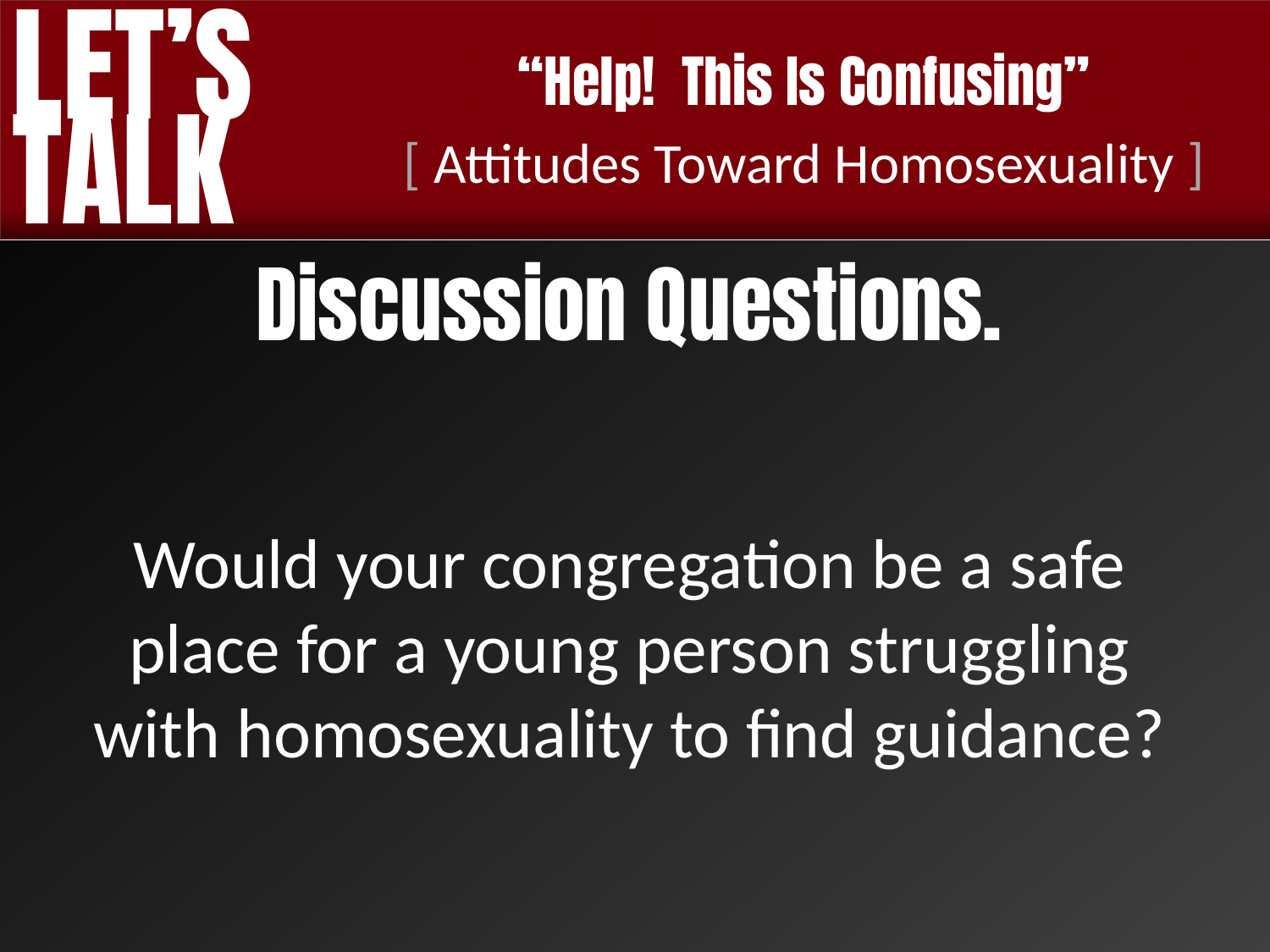

Discussion Questions.
Would your congregation be a safe place for a young person struggling with homosexuality to find guidance?